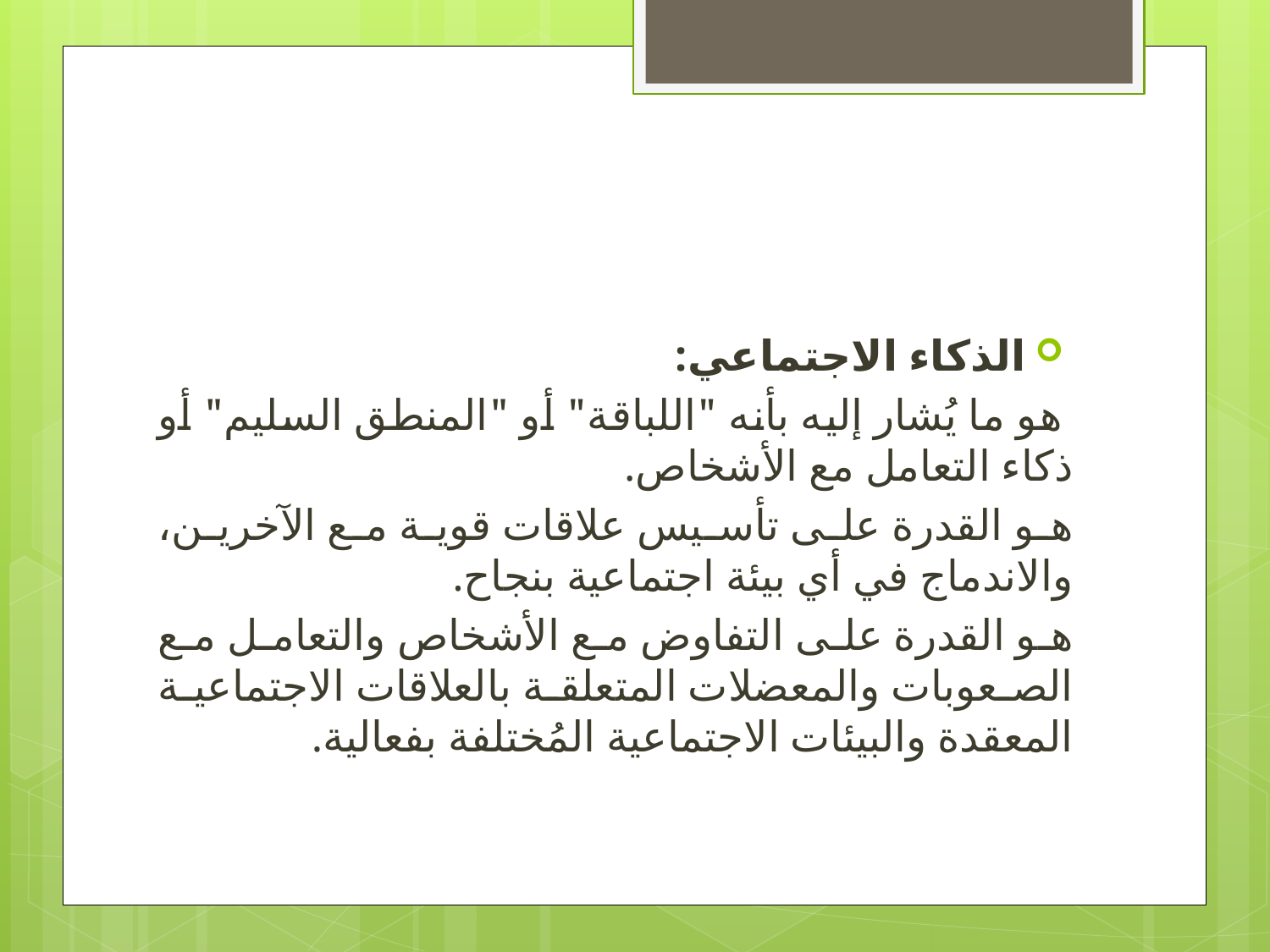

#
الذكاء الاجتماعي:
 هو ما يُشار إليه بأنه "اللباقة" أو "المنطق السليم" أو ذكاء التعامل مع الأشخاص.
هو القدرة على تأسيس علاقات قوية مع الآخرين، والاندماج في أي بيئة اجتماعية بنجاح.
هو القدرة على التفاوض مع الأشخاص والتعامل مع الصعوبات والمعضلات المتعلقة بالعلاقات الاجتماعية المعقدة والبيئات الاجتماعية المُختلفة بفعالية.